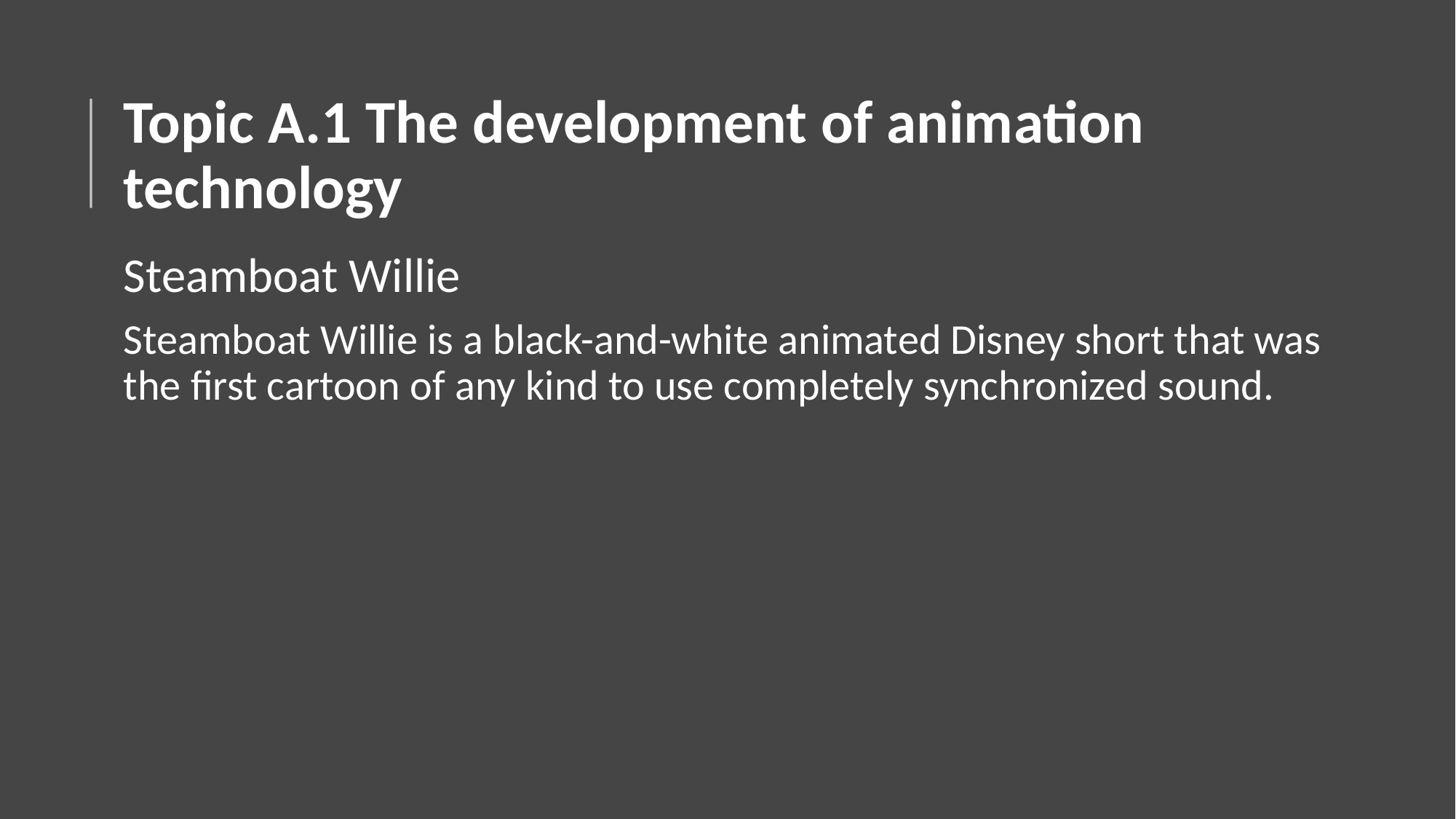

# Topic A.1 The development of animation technology
Steamboat Willie
Steamboat Willie is a black-and-white animated Disney short that was the first cartoon of any kind to use completely synchronized sound.